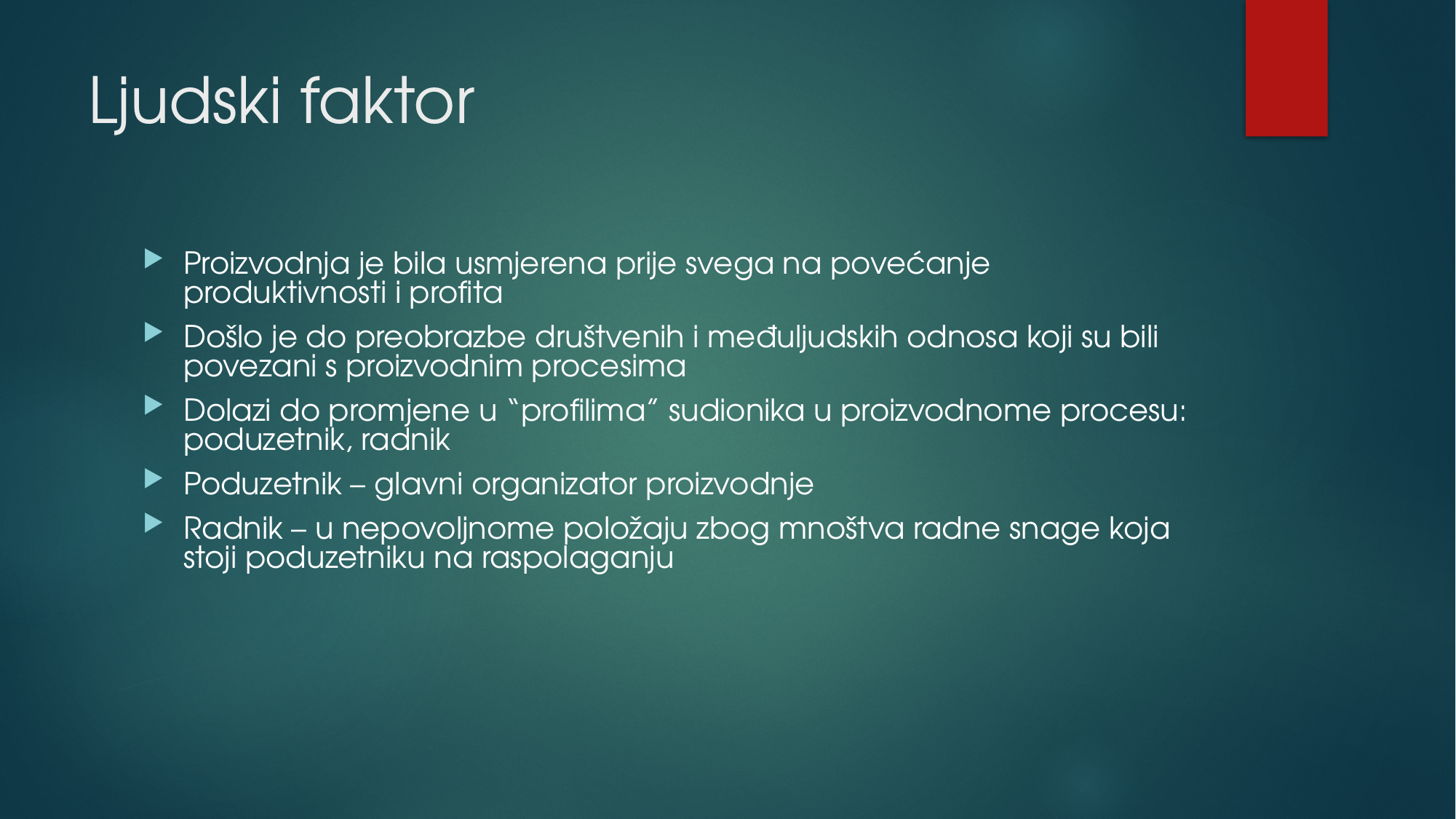

# Ljudski faktor
Proizvodnja je bila usmjerena prije svega na povećanje produktivnosti i profita
Došlo je do preobrazbe društvenih i međuljudskih odnosa koji su bili povezani s proizvodnim procesima
Dolazi do promjene u “profilima” sudionika u proizvodnome procesu: poduzetnik, radnik
Poduzetnik – glavni organizator proizvodnje
Radnik – u nepovoljnome položaju zbog mnoštva radne snage koja stoji poduzetniku na raspolaganju